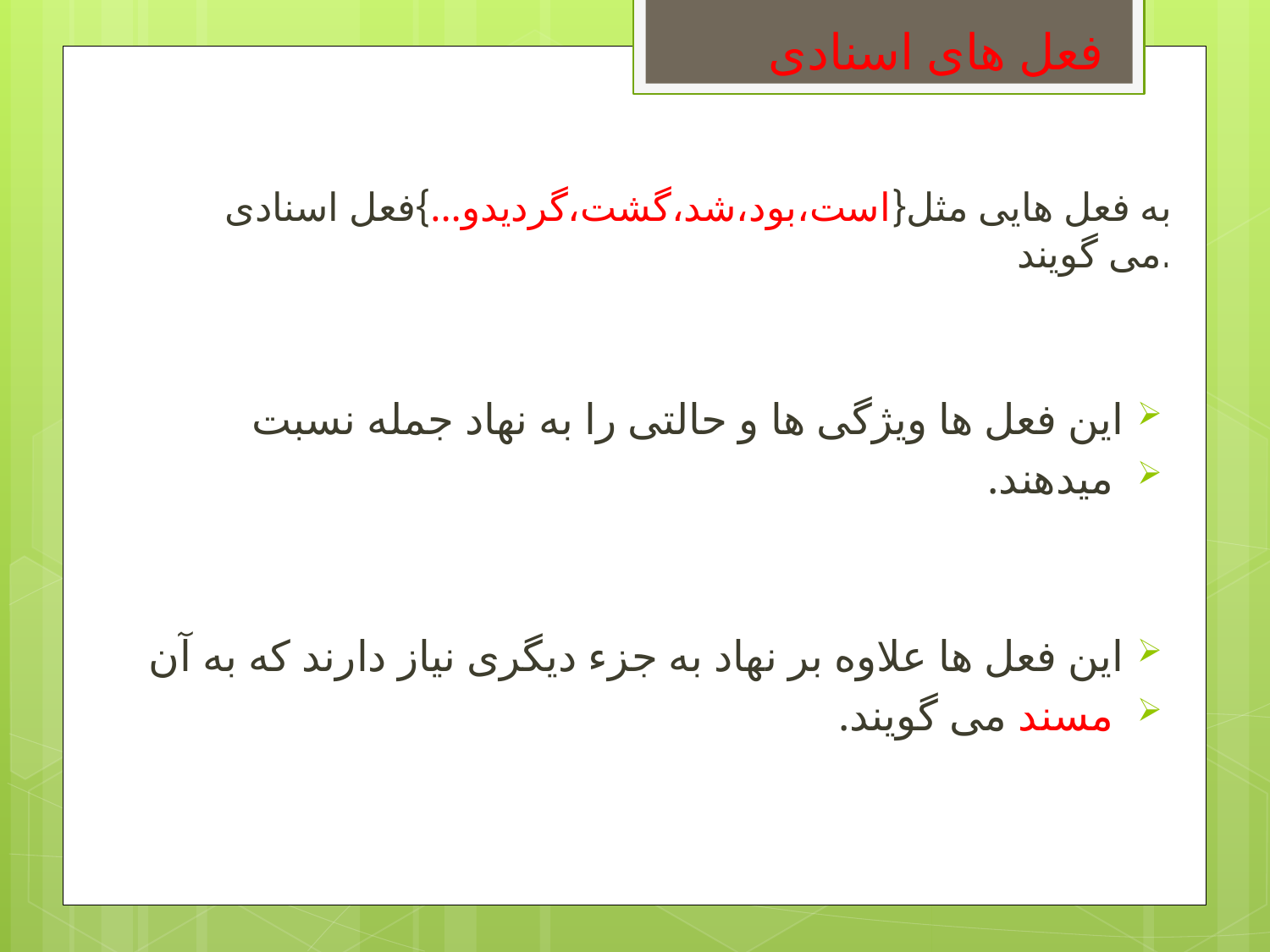

# فعل های اسنادی
به فعل هایی مثل{است،بود،شد،گشت،گردیدو...}فعل اسنادی می گویند.

این فعل ها ویژگی ها و حالتی را به نهاد جمله نسبت
 میدهند.

این فعل ها علاوه بر نهاد به جزء دیگری نیاز دارند که به آن
 مسند می گویند.